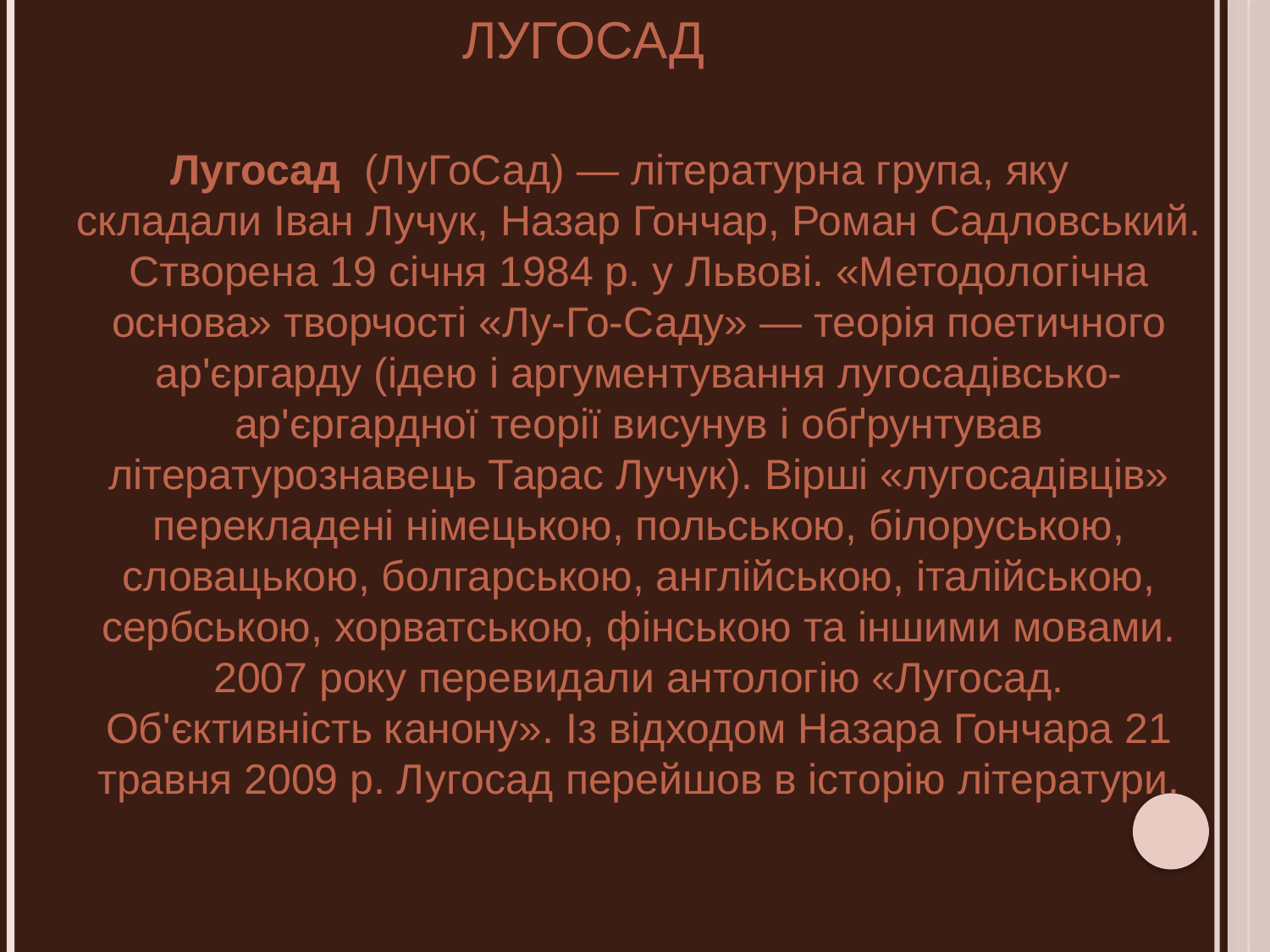

# Лугосад
Лугосад  (ЛуГоСад) — літературна група, яку складали Іван Лучук, Назар Гончар, Роман Садловський. Створена 19 січня 1984 р. у Львові. «Методологічна основа» творчості «Лу-Го-Саду» — теорія поетичного ар'єргарду (ідею і аргументування лугосадівсько-ар'єргардної теорії висунув і обґрунтував літературознавець Тарас Лучук). Вірші «лугосадівців» перекладені німецькою, польською, білоруською, словацькою, болгарською, англійською, італійською, сербською, хорватською, фінською та іншими мовами. 2007 року перевидали антологію «Лугосад. Об'єктивність канону». Із відходом Назара Гончара 21 травня 2009 р. Лугосад перейшов в історію літератури.